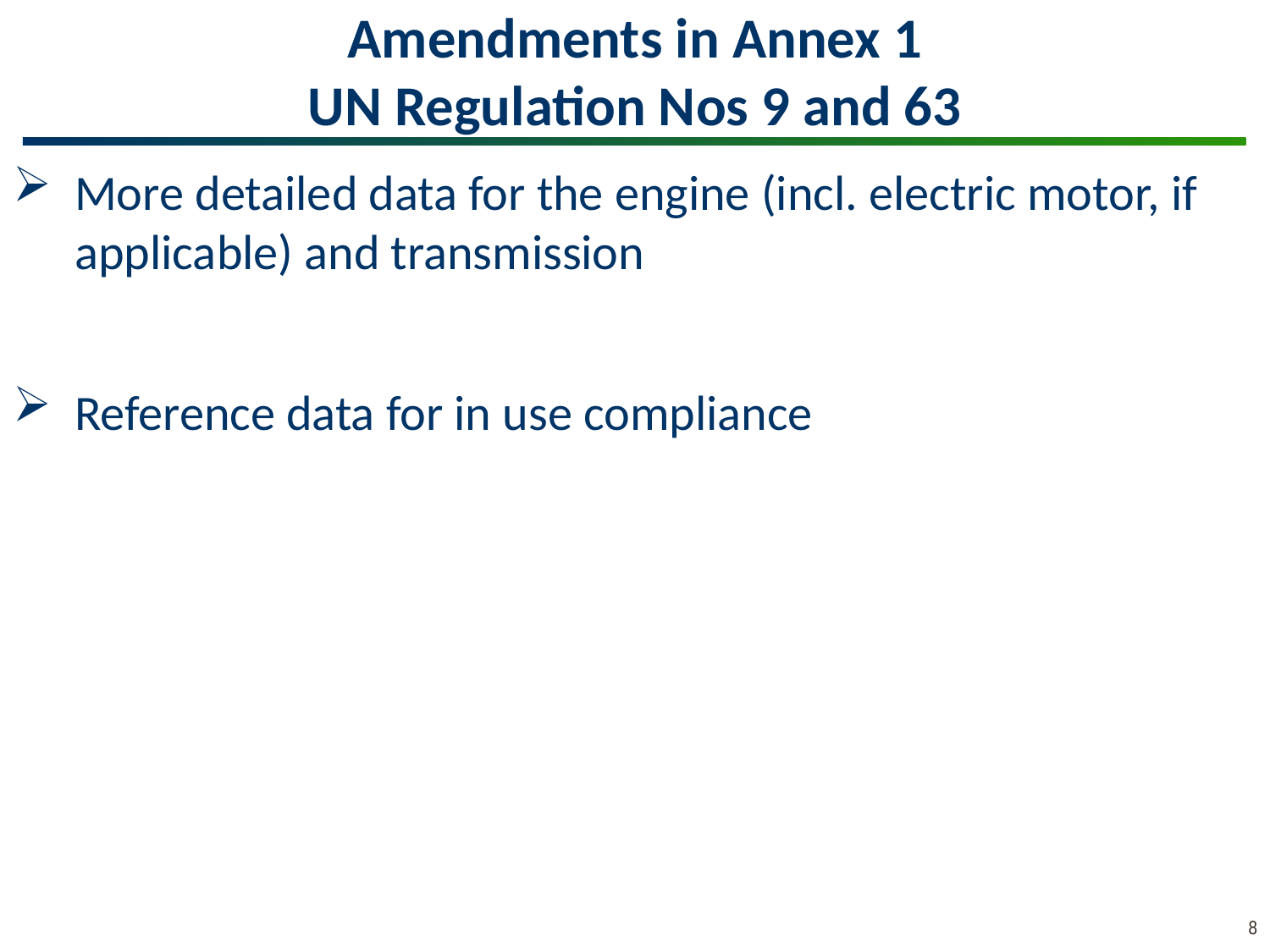

# Amendments in Annex 1 UN Regulation Nos 9 and 63
More detailed data for the engine (incl. electric motor, if applicable) and transmission

Reference data for in use compliance

8